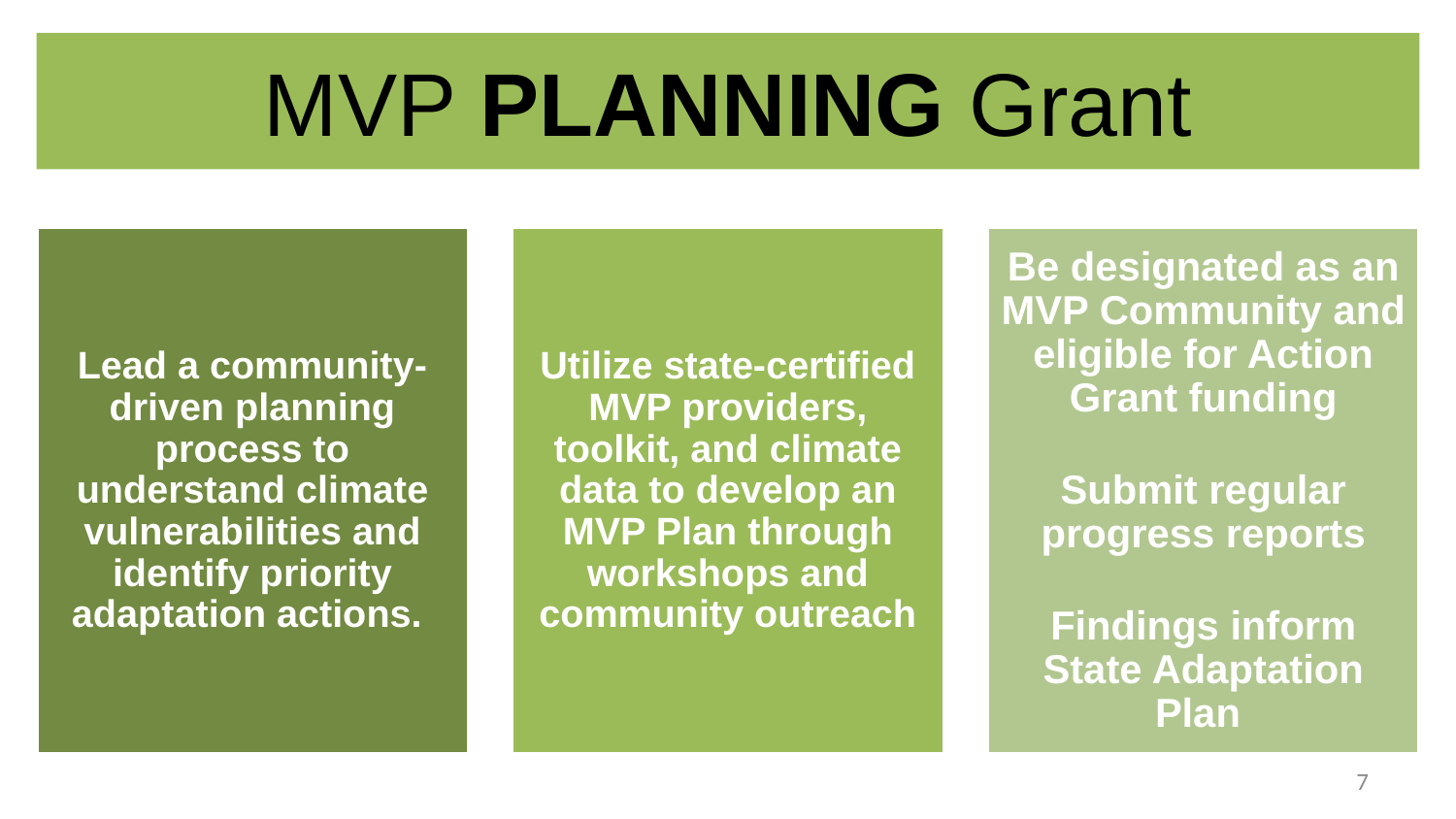

# MVP PLANNING Grant
Lead a community-driven planning process to understand climate vulnerabilities and identify priority adaptation actions.
Utilize state-certified MVP providers, toolkit, and climate data to develop an MVP Plan through workshops and community outreach
Be designated as an MVP Community and eligible for Action Grant funding

Submit regular progress reports

Findings inform State Adaptation Plan
7